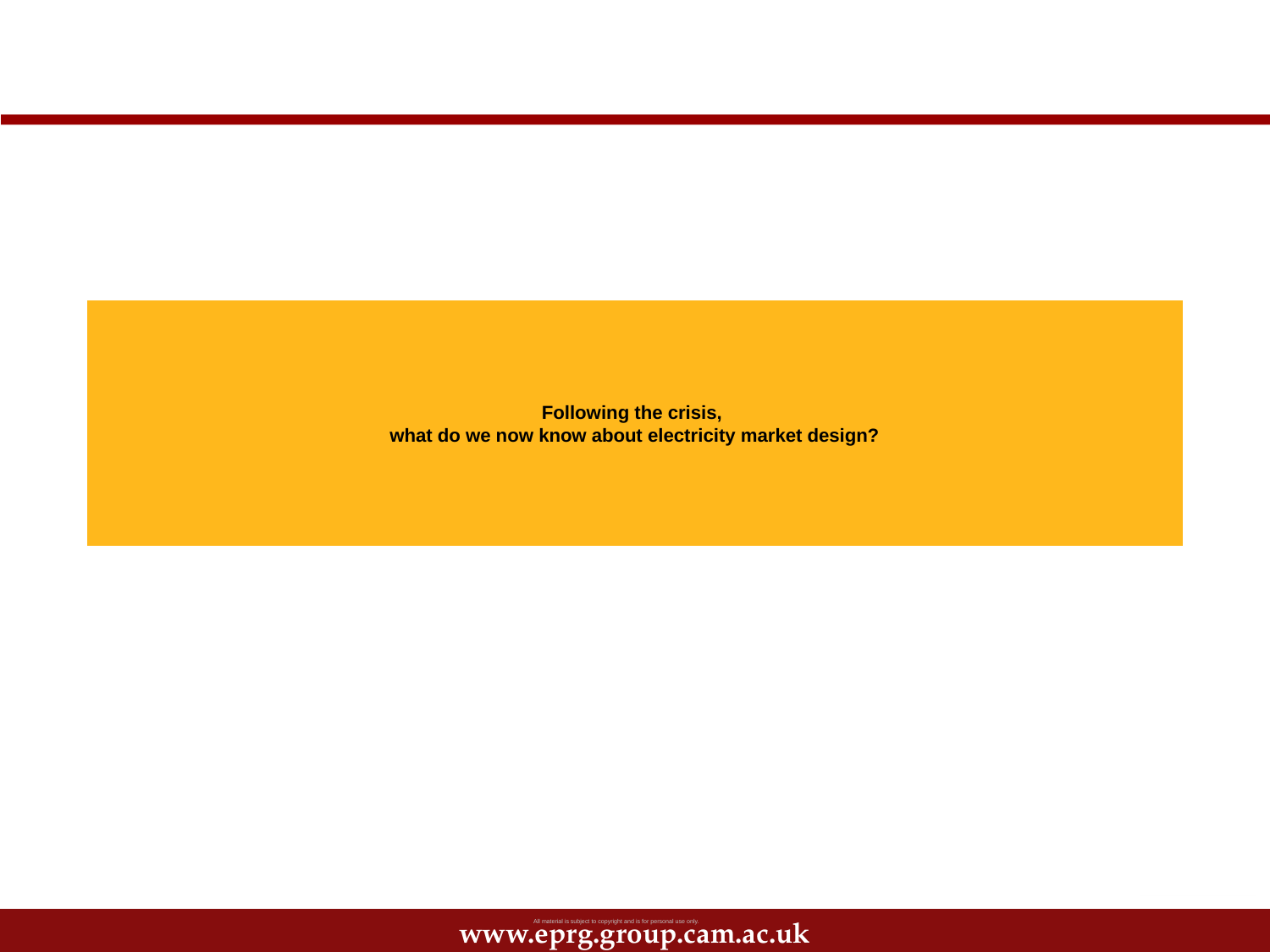

# Following the crisis, what do we now know about electricity market design?